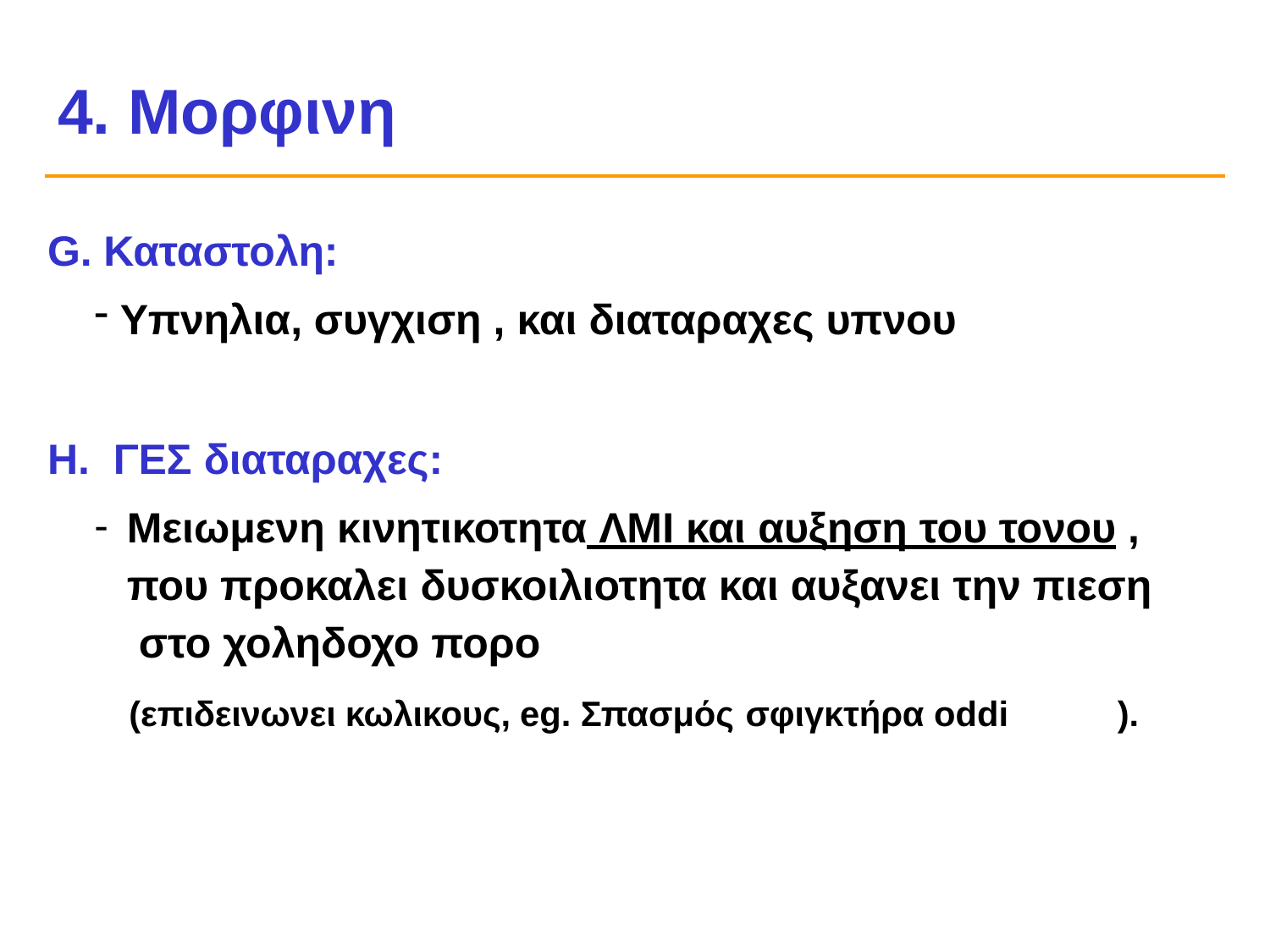

# 4. Μορφινη

Καταστολη:
Υπνηλια, συγχιση , και διαταραχες υπνου

ΓΕΣ διαταραχες:
Μειωμενη κινητικοτητα ΛΜΙ και αυξηση του τονου ,  που προκαλει δυσκοιλιοτητα και αυξανει την πιεση  στο χοληδοχο πορο
(επιδεινωνει κωλικους, eg. Σπασμός σφιγκτήρα oddi	).